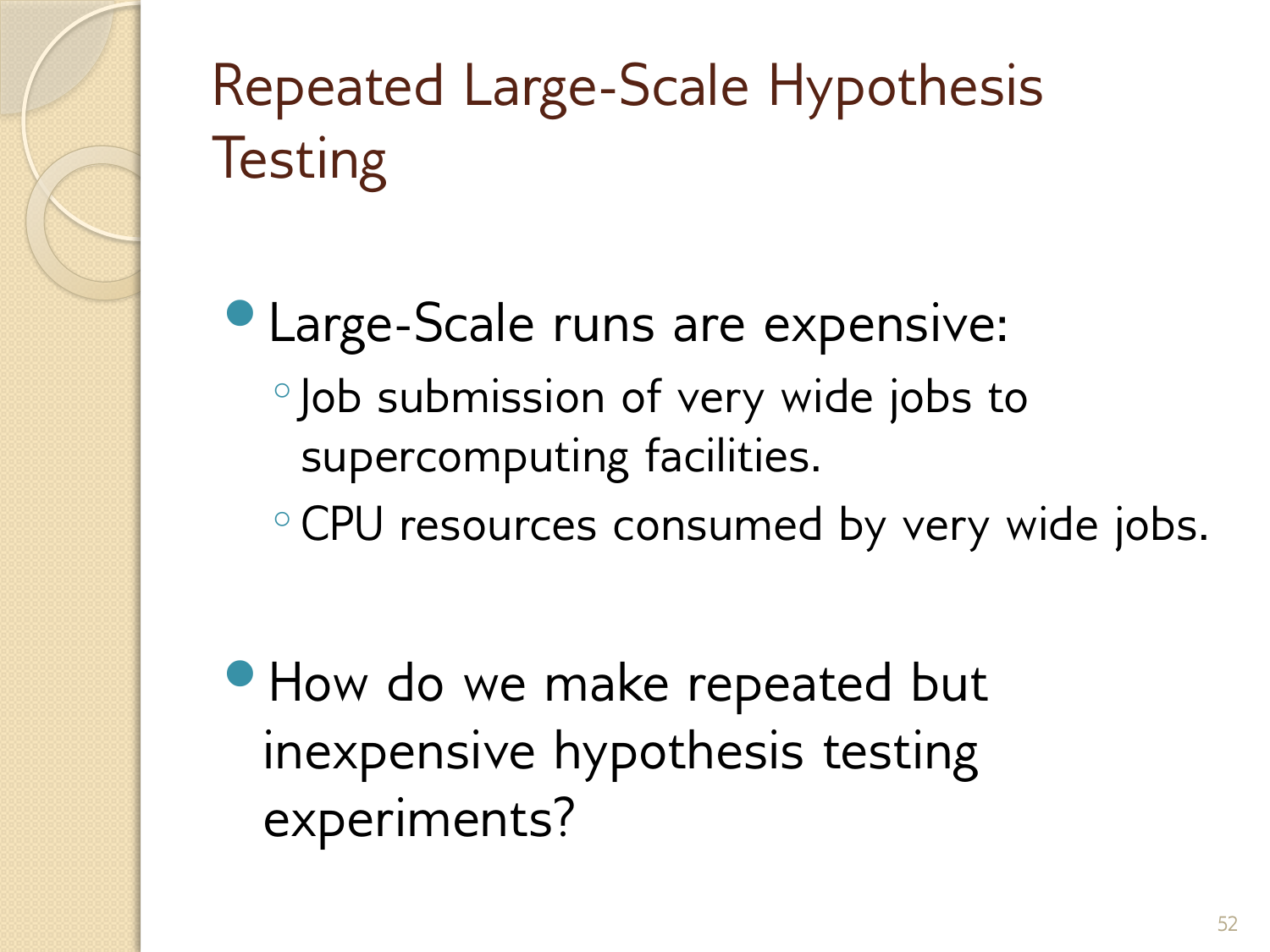

# Repeated Large-Scale Hypothesis Testing

Large-Scale runs are expensive:
Job submission of very wide jobs to supercomputing facilities.
CPU resources consumed by very wide jobs.

How do we make repeated but inexpensive hypothesis testing experiments?
52